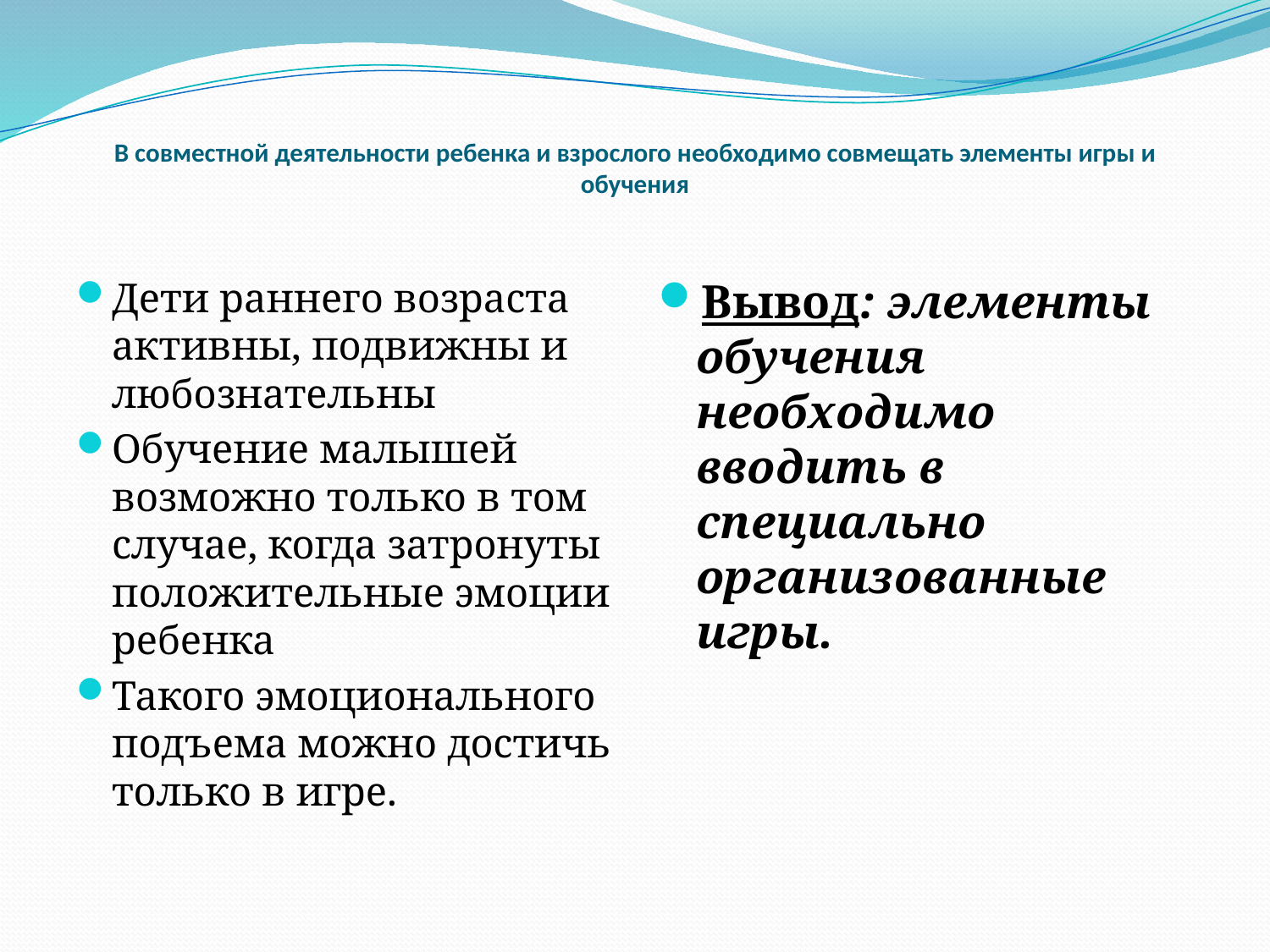

# В совместной деятельности ребенка и взрослого необходимо совмещать элементы игры и обучения
Дети раннего возраста активны, подвижны и любознательны
Обучение малышей возможно только в том слу­чае, когда затронуты положительные эмоции ребенка
Такого эмоционального подъема можно достичь только в игре.
Вывод: элементы обучения необходимо вводить в специально организованные игры.